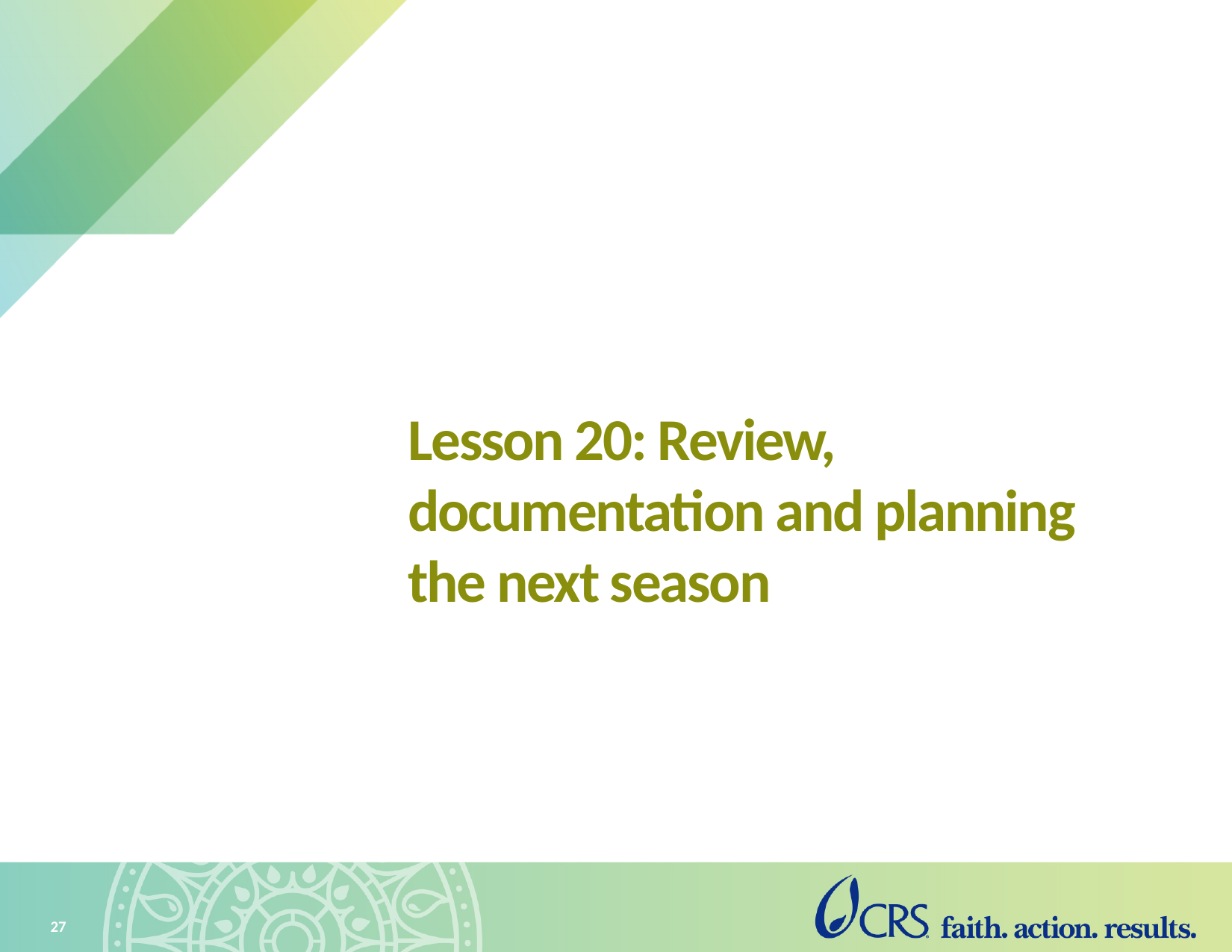

# Lesson 20: Review, documentation and planning the next season
27